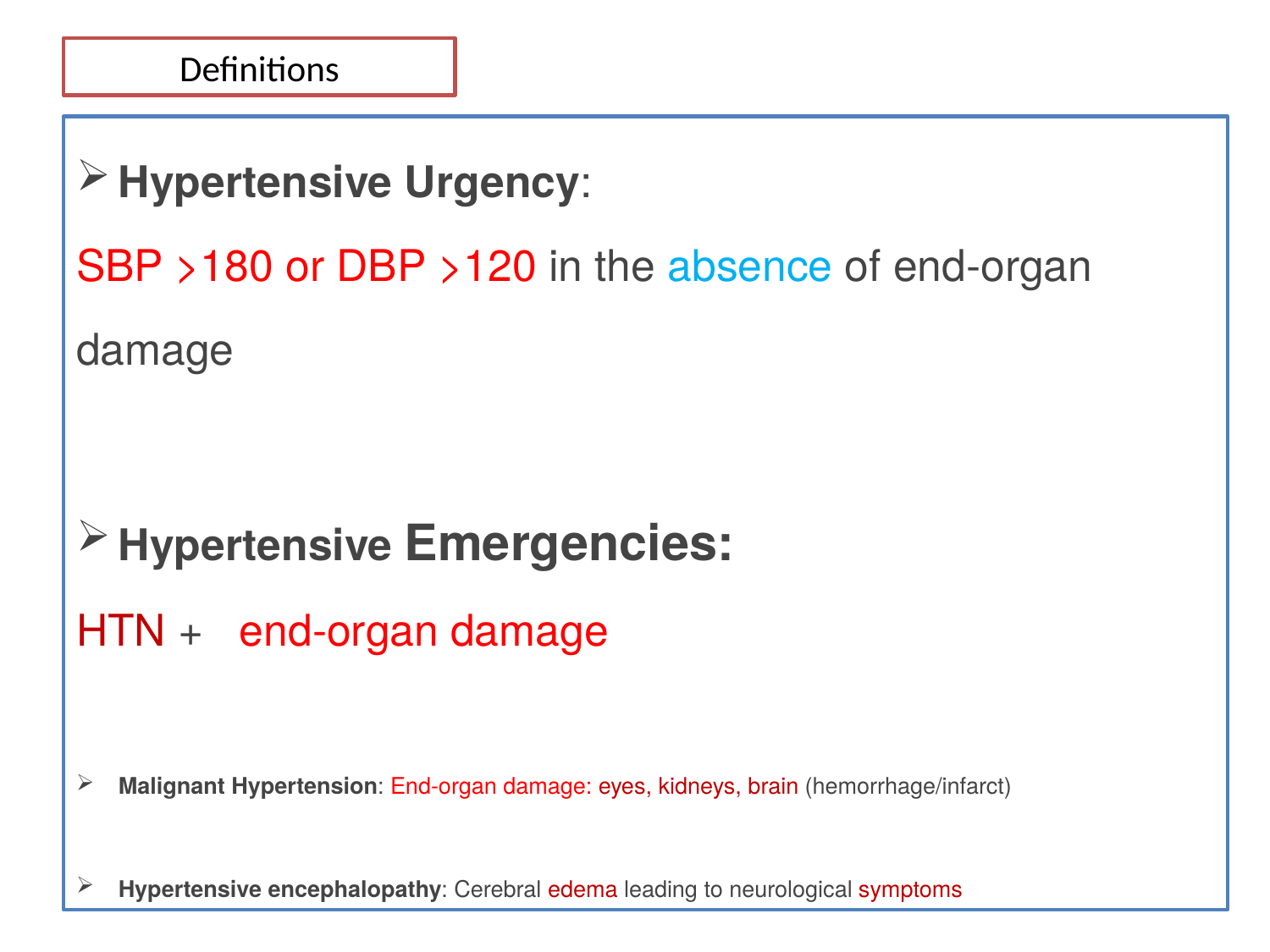

# Definitions
Hypertensive Urgency:
SBP >180 or DBP >120 in the absence of end-organ damage

Hypertensive Emergencies:
HTN +   end-organ damage

Malignant Hypertension: End-organ damage: eyes, kidneys, brain (hemorrhage/infarct)

Hypertensive encephalopathy: Cerebral edema leading to neurological symptoms